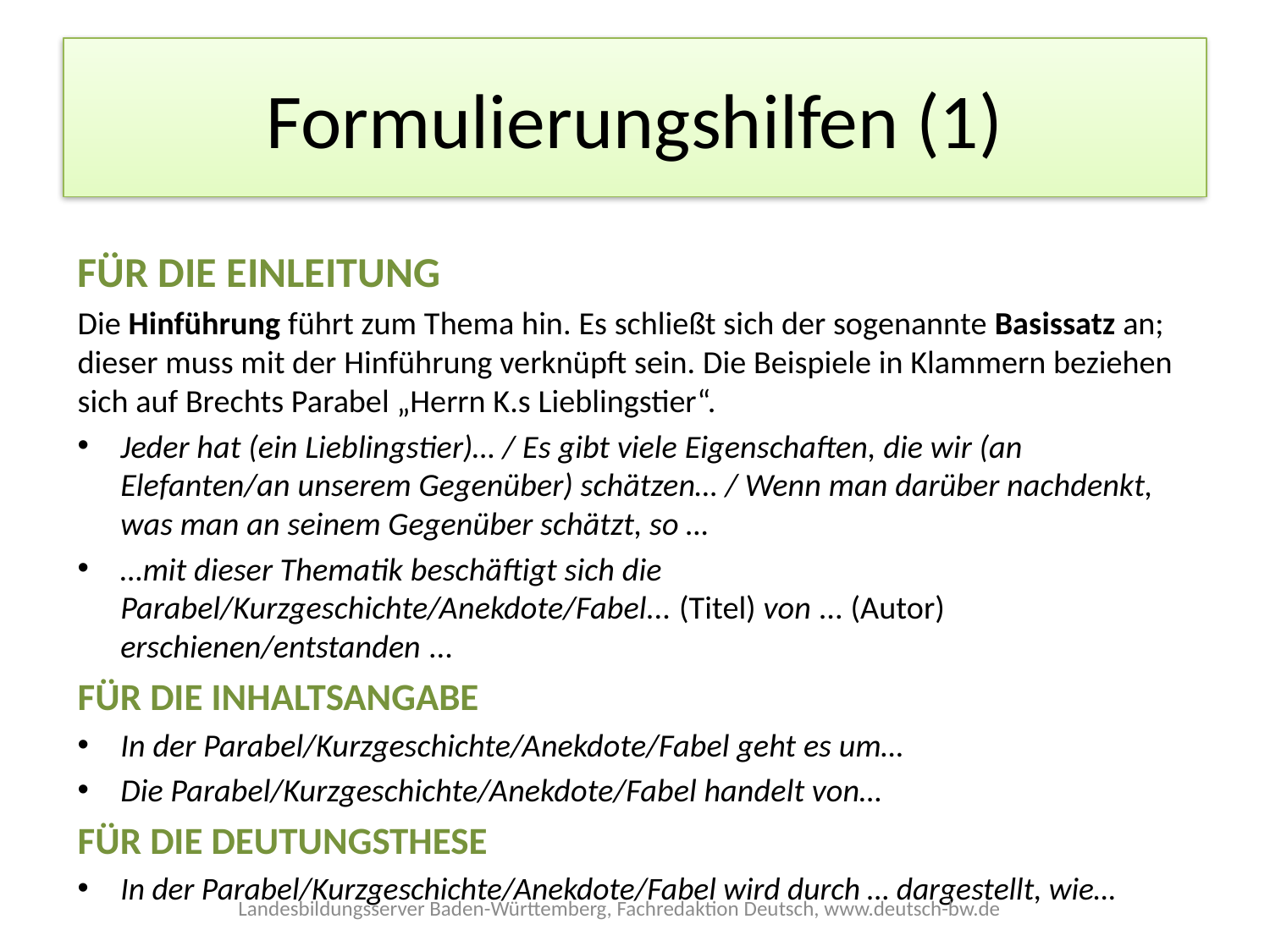

# Formulierungshilfen (1)

FÜR DIE EINLEITUNG
Die Hinführung führt zum Thema hin. Es schließt sich der sogenannte Basissatz an; dieser muss mit der Hinführung verknüpft sein. Die Beispiele in Klammern beziehen sich auf Brechts Parabel „Herrn K.s Lieblingstier“.
Jeder hat (ein Lieblingstier)… / Es gibt viele Eigenschaften, die wir (an Elefanten/an unserem Gegenüber) schätzen… / Wenn man darüber nachdenkt, was man an seinem Gegenüber schätzt, so …
…mit dieser Thematik beschäftigt sich die Parabel/Kurzgeschichte/Anekdote/Fabel... (Titel) von ... (Autor) erschienen/entstanden ...
FÜR DIE INHALTSANGABE
In der Parabel/Kurzgeschichte/Anekdote/Fabel geht es um…
Die Parabel/Kurzgeschichte/Anekdote/Fabel handelt von…
FÜR DIE DEUTUNGSTHESE
In der Parabel/Kurzgeschichte/Anekdote/Fabel wird durch … dargestellt, wie…

Landesbildungsserver Baden-Württemberg, Fachredaktion Deutsch, www.deutsch-bw.de